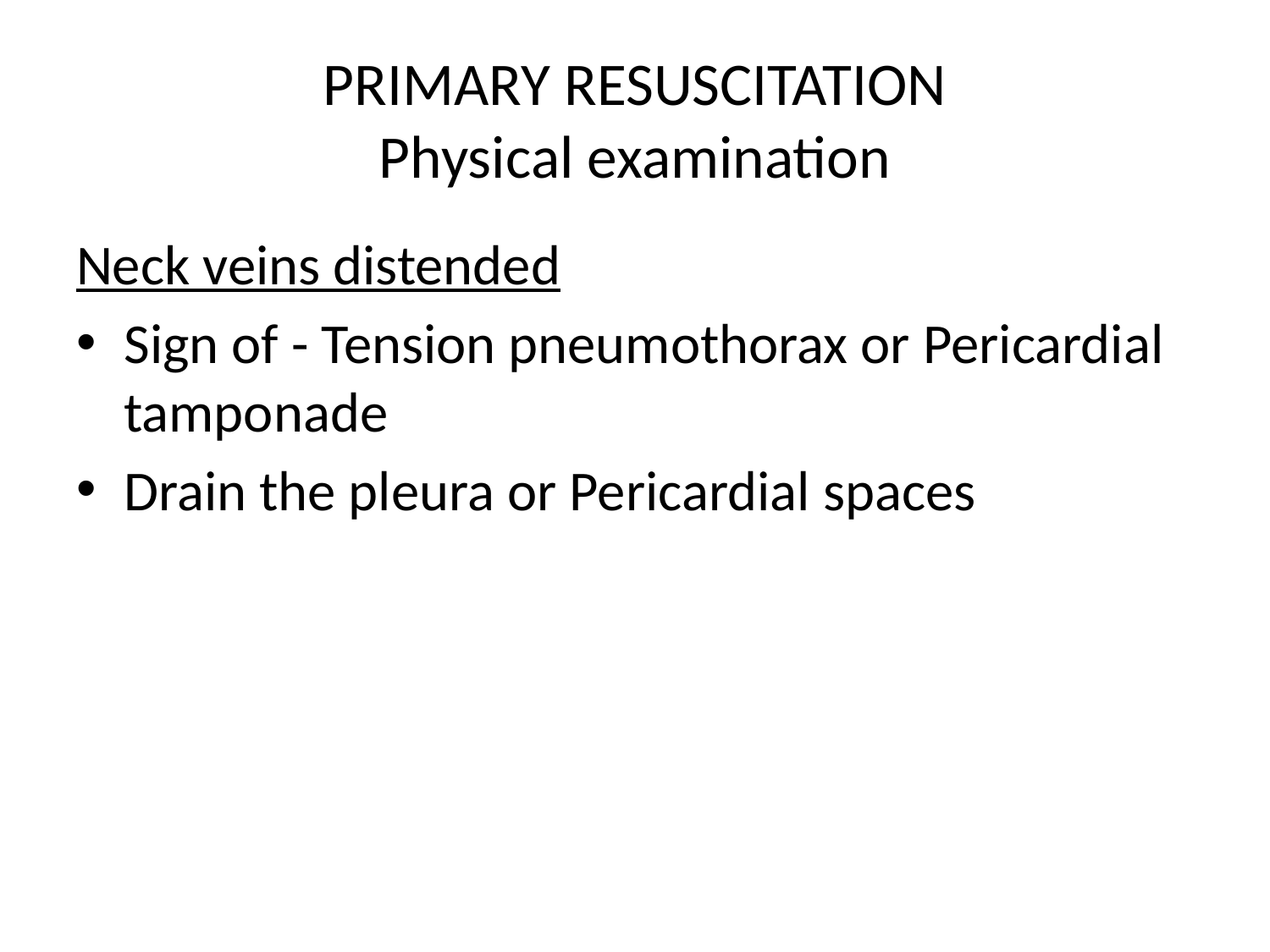

# PRIMARY RESUSCITATION Physical examination
Neck veins distended
Sign of - Tension pneumothorax or Pericardial tamponade
Drain the pleura or Pericardial spaces